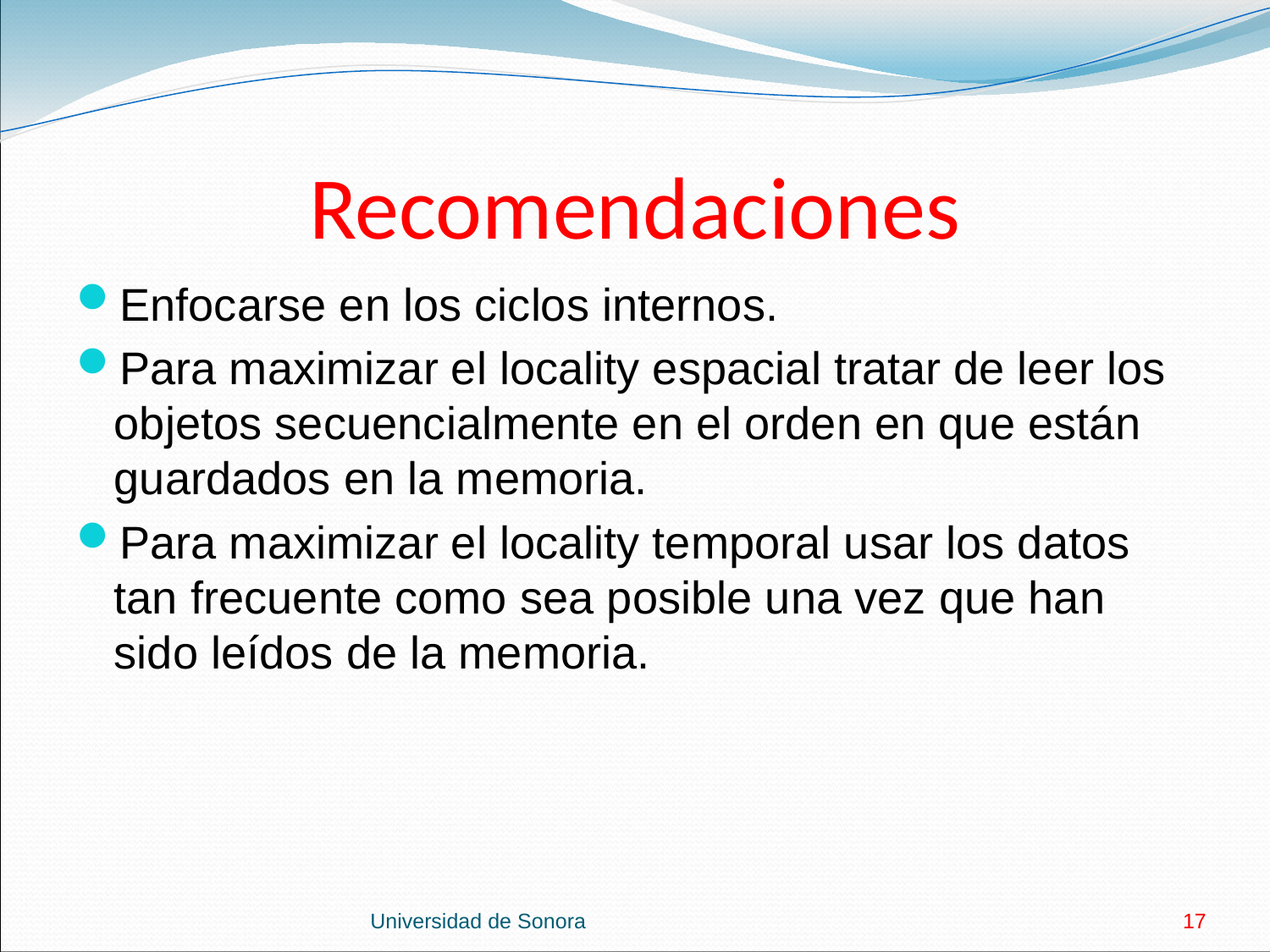

# Recomendaciones
Enfocarse en los ciclos internos.
Para maximizar el locality espacial tratar de leer los objetos secuencialmente en el orden en que están guardados en la memoria.
Para maximizar el locality temporal usar los datos tan frecuente como sea posible una vez que han sido leídos de la memoria.

Universidad de Sonora
17